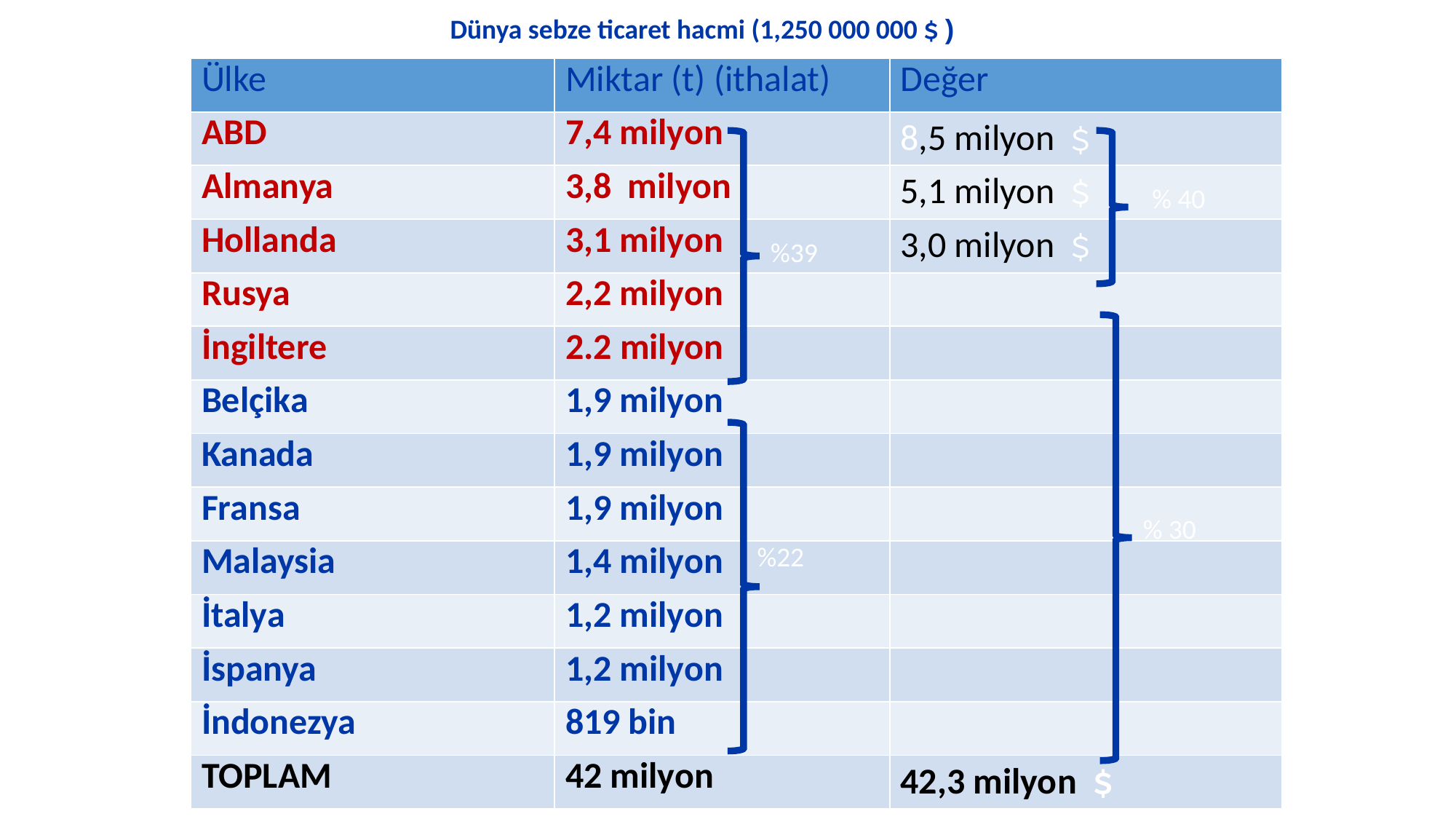

Dünya sebze ticaret hacmi (1,250 000 000﹩)
| Ülke | Miktar (t) (ithalat) | Değer |
| --- | --- | --- |
| ABD | 7,4 milyon | 8,5 milyon ﹩ |
| Almanya | 3,8 milyon | 5,1 milyon ﹩ |
| Hollanda | 3,1 milyon | 3,0 milyon ﹩ |
| Rusya | 2,2 milyon |  |
| İngiltere | 2.2 milyon |  |
| Belçika | 1,9 milyon |  |
| Kanada | 1,9 milyon |  |
| Fransa | 1,9 milyon |  |
| Malaysia | 1,4 milyon |  |
| İtalya | 1,2 milyon |  |
| İspanya | 1,2 milyon |  |
| İndonezya | 819 bin |  |
| TOPLAM | 42 milyon | 42,3 milyon ﹩ |

% 40
%39

% 30
%22